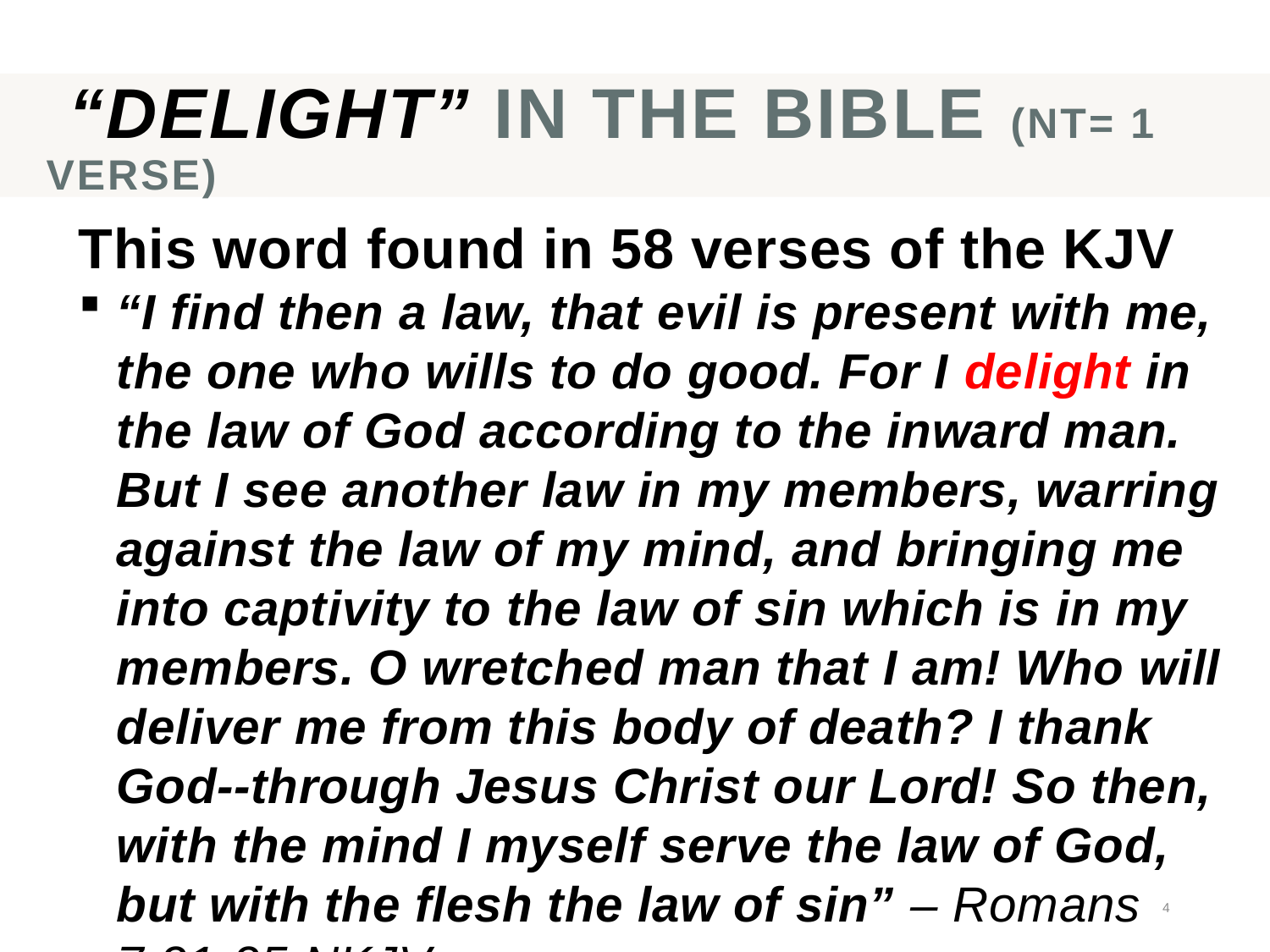

# “delight” in the bible (NT= 1 verse)
This word found in 58 verses of the KJV
“I find then a law, that evil is present with me, the one who wills to do good. For I delight in the law of God according to the inward man. But I see another law in my members, warring against the law of my mind, and bringing me into captivity to the law of sin which is in my members. O wretched man that I am! Who will deliver me from this body of death? I thank God--through Jesus Christ our Lord! So then, with the mind I myself serve the law of God, but with the flesh the law of sin” – Romans 7:21-25 NKJV
4